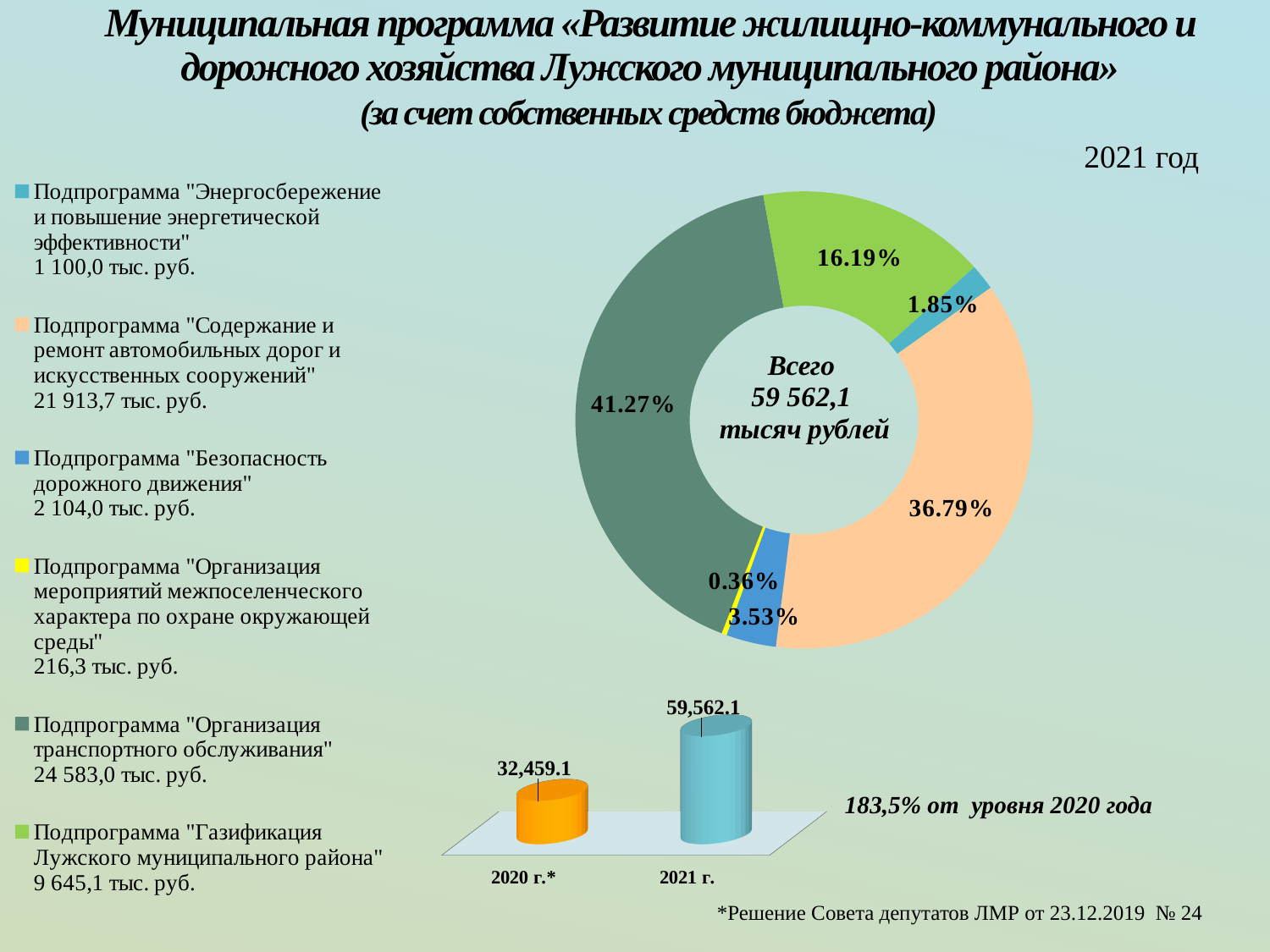

# Муниципальная программа «Развитие жилищно-коммунального и дорожного хозяйства Лужского муниципального района» (за счет собственных средств бюджета)
2021 год

### Chart

| Category | Продажи |
|---|---|
| Подпрограмма "Энергосбережение и повышение энергетической эффективности"
1 100,0 тыс. руб. | 1100.0 |
| Подпрограмма "Содержание и ремонт автомобильных дорог и искусственных сооружений"
21 913,7 тыс. руб. | 21913.7 |
| Подпрограмма "Безопасность дорожного движения"
2 104,0 тыс. руб. | 2104.0 |
| Подпрограмма "Организация мероприятий межпоселенческого характера по охране окружающей среды"
216,3 тыс. руб. | 216.3 |
| Подпрограмма "Организация транспортного обслуживания"
24 583,0 тыс. руб. | 24583.0 |
| Подпрограмма "Газификация Лужского муниципального района"
9 645,1 тыс. руб. | 9645.1 |

[unsupported chart]

183,5% от  уровня 2020 года
*Решение Совета депутатов ЛМР от 23.12.2019  № 24